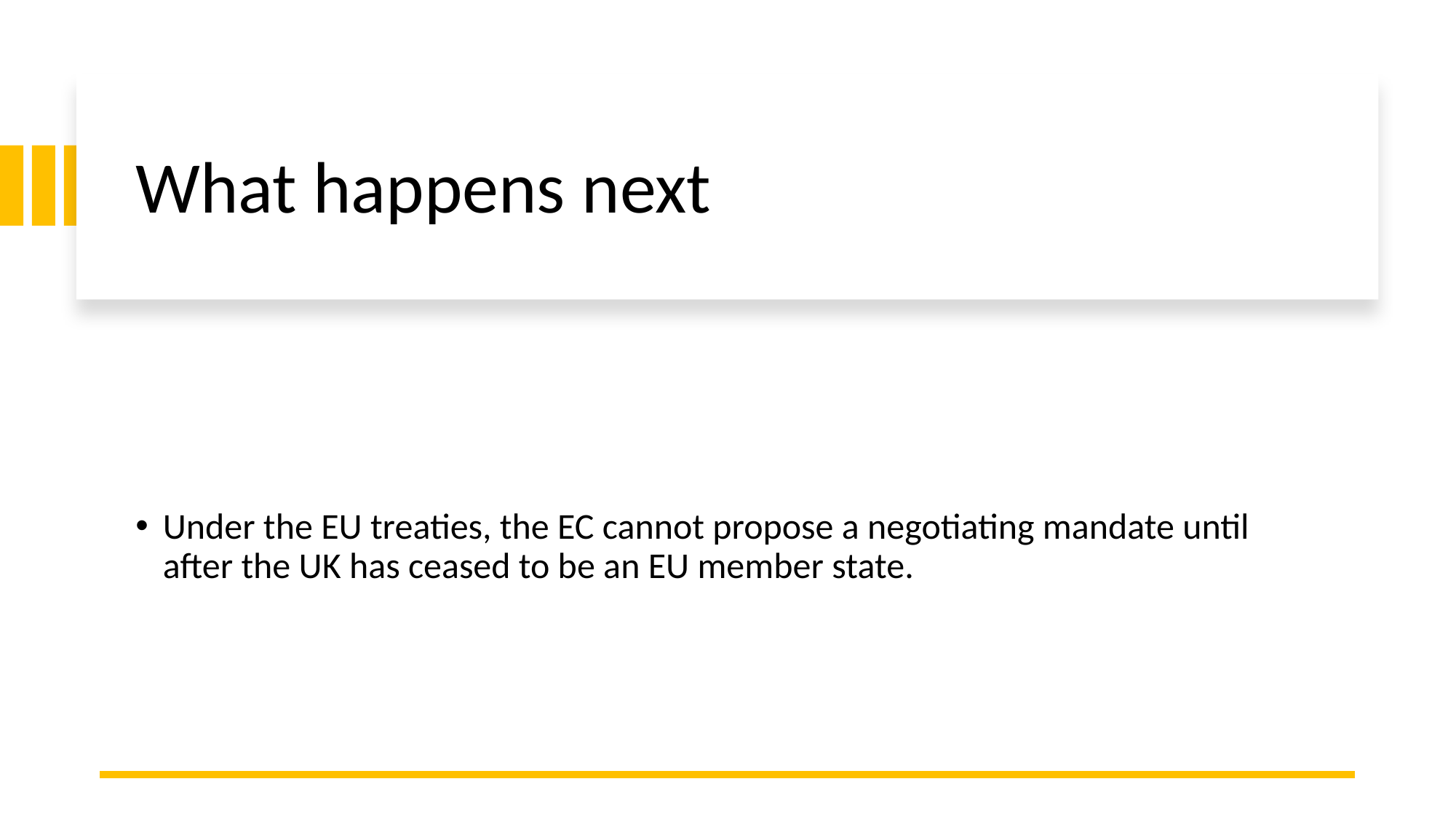

# What happens next

Under the EU treaties, the EC cannot propose a negotiating mandate until after the UK has ceased to be an EU member state.